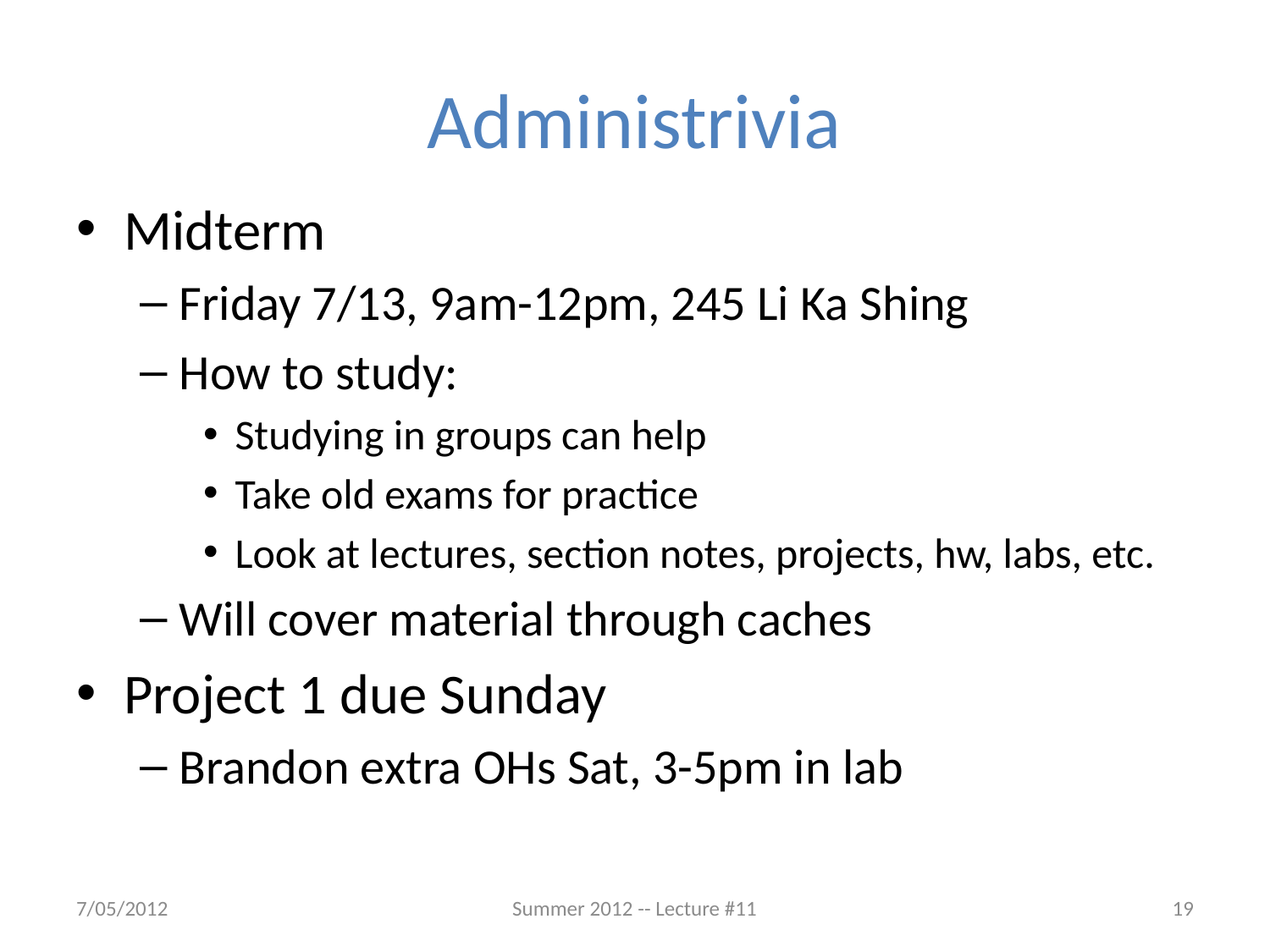

# Administrivia
Midterm
Friday 7/13, 9am-12pm, 245 Li Ka Shing
How to study:
Studying in groups can help
Take old exams for practice
Look at lectures, section notes, projects, hw, labs, etc.
Will cover material through caches
Project 1 due Sunday
Brandon extra OHs Sat, 3-5pm in lab
7/05/2012
Summer 2012 -- Lecture #11
19